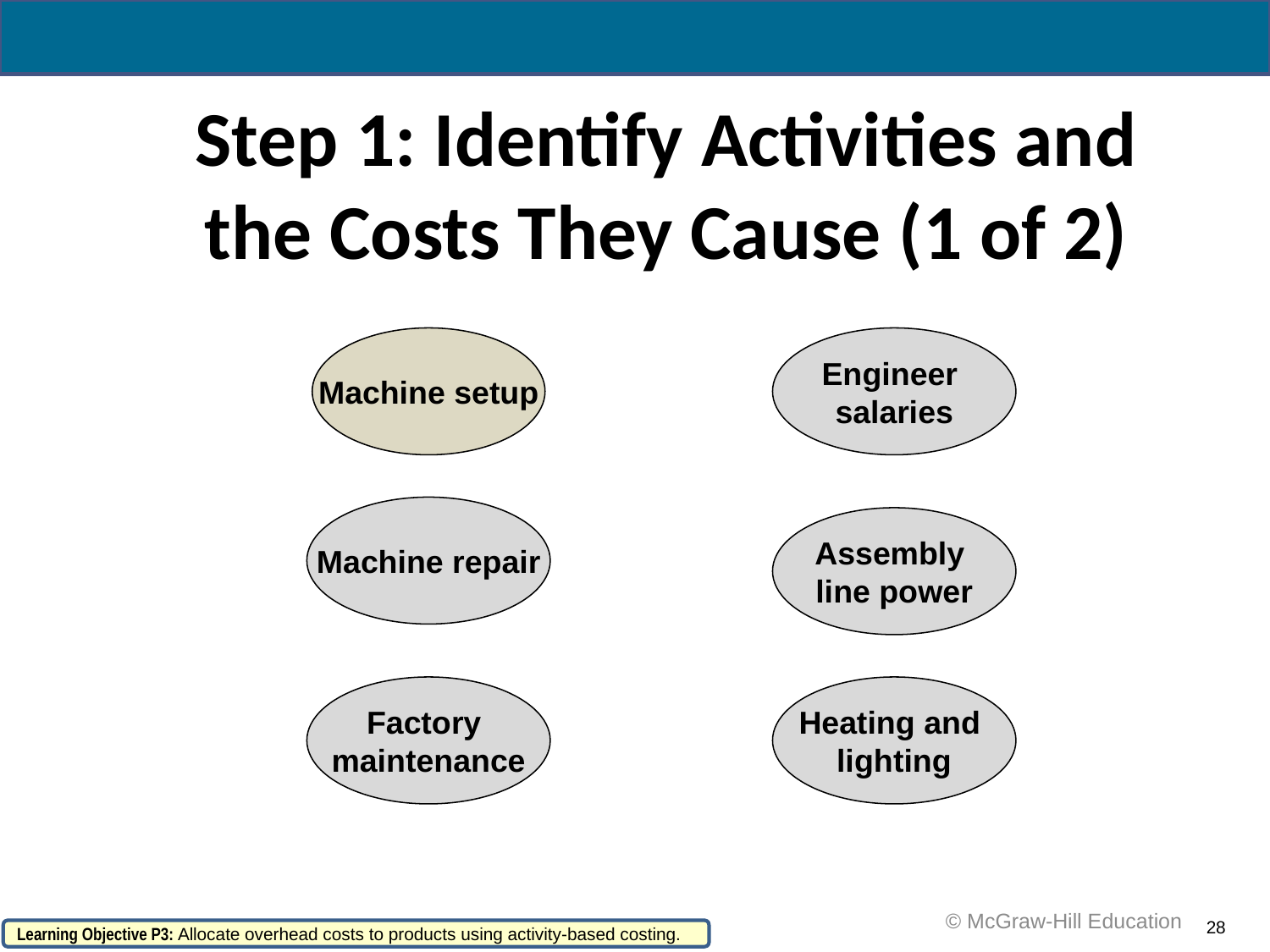

# Step 1: Identify Activities and the Costs They Cause (1 of 2)
Machine setup
Engineer
salaries
Machine repair
Assembly
line power
Factory
maintenance
Heating and
lighting
 © McGraw-Hill Education
28
Learning Objective P3: Allocate overhead costs to products using activity-based costing.